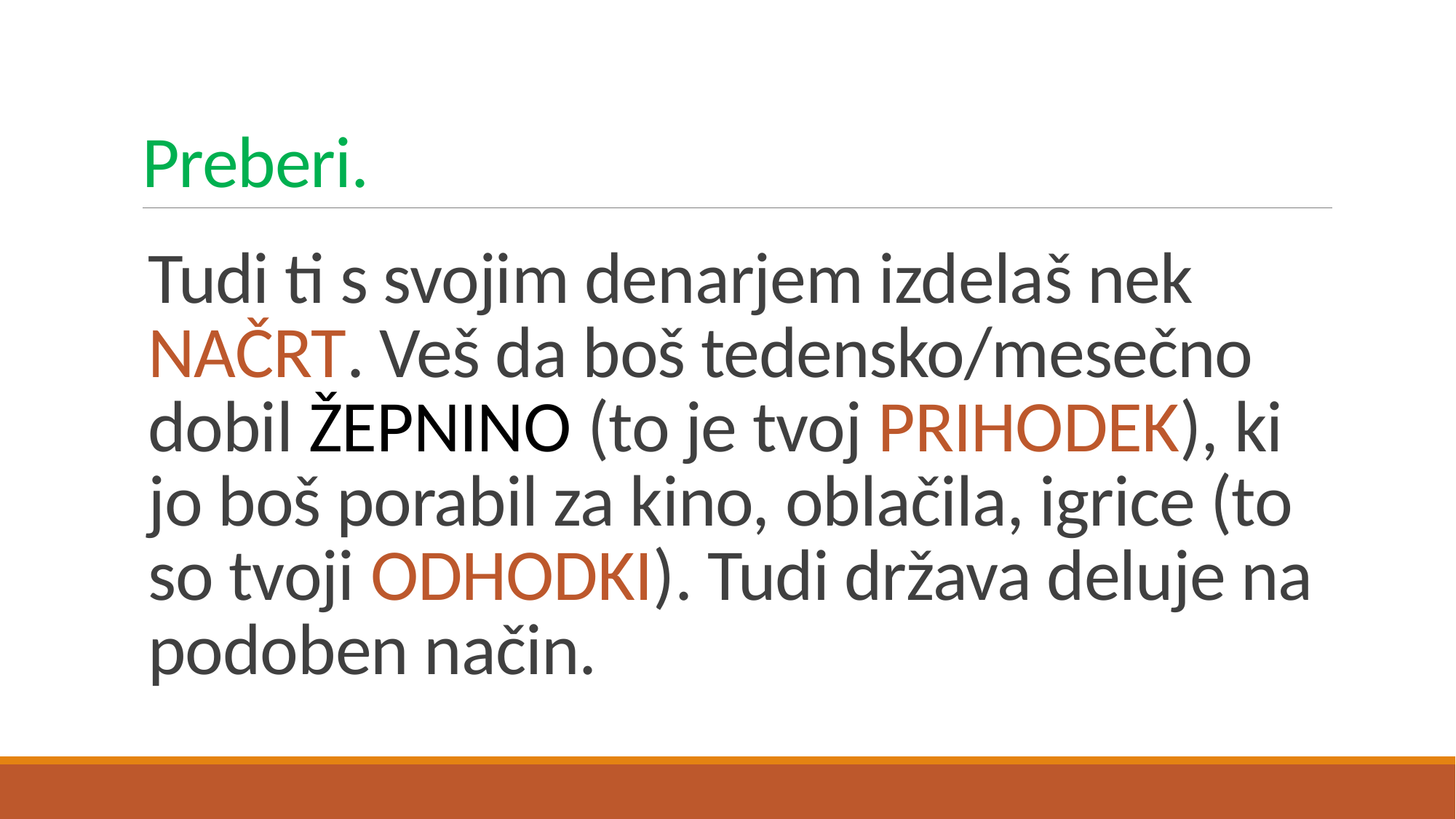

Preberi.
# Tudi ti s svojim denarjem izdelaš nek NAČRT. Veš da boš tedensko/mesečno dobil ŽEPNINO (to je tvoj PRIHODEK), ki jo boš porabil za kino, oblačila, igrice (to so tvoji ODHODKI). Tudi država deluje na podoben način.